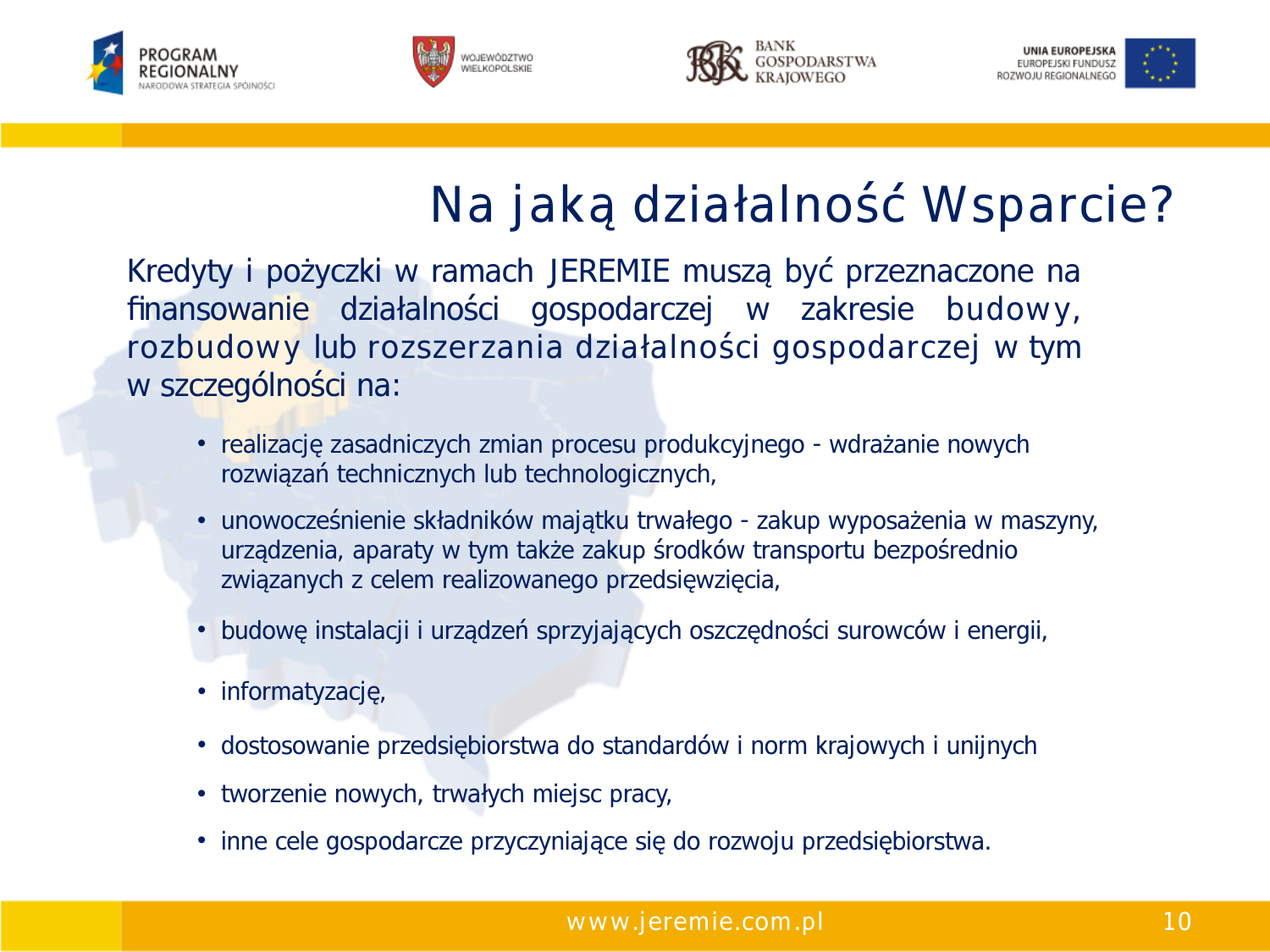

Na jaką działalność Wsparcie?
Kredyty i pożyczki w ramach JEREMIE muszą być przeznaczone na finansowanie działalności gospodarczej w zakresie budowy, rozbudowy lub rozszerzania działalności gospodarczej w tym w szczególności na:

realizację zasadniczych zmian procesu produkcyjnego - wdrażanie nowych rozwiązań technicznych lub technologicznych,
unowocześnienie składników majątku trwałego - zakup wyposażenia w maszyny, urządzenia, aparaty w tym także zakup środków transportu bezpośrednio związanych z celem realizowanego przedsięwzięcia,
budowę instalacji i urządzeń sprzyjających oszczędności surowców i energii,
informatyzację,
dostosowanie przedsiębiorstwa do standardów i norm krajowych i unijnych
tworzenie nowych, trwałych miejsc pracy,
inne cele gospodarcze przyczyniające się do rozwoju przedsiębiorstwa.
www.jeremie.com.pl
10